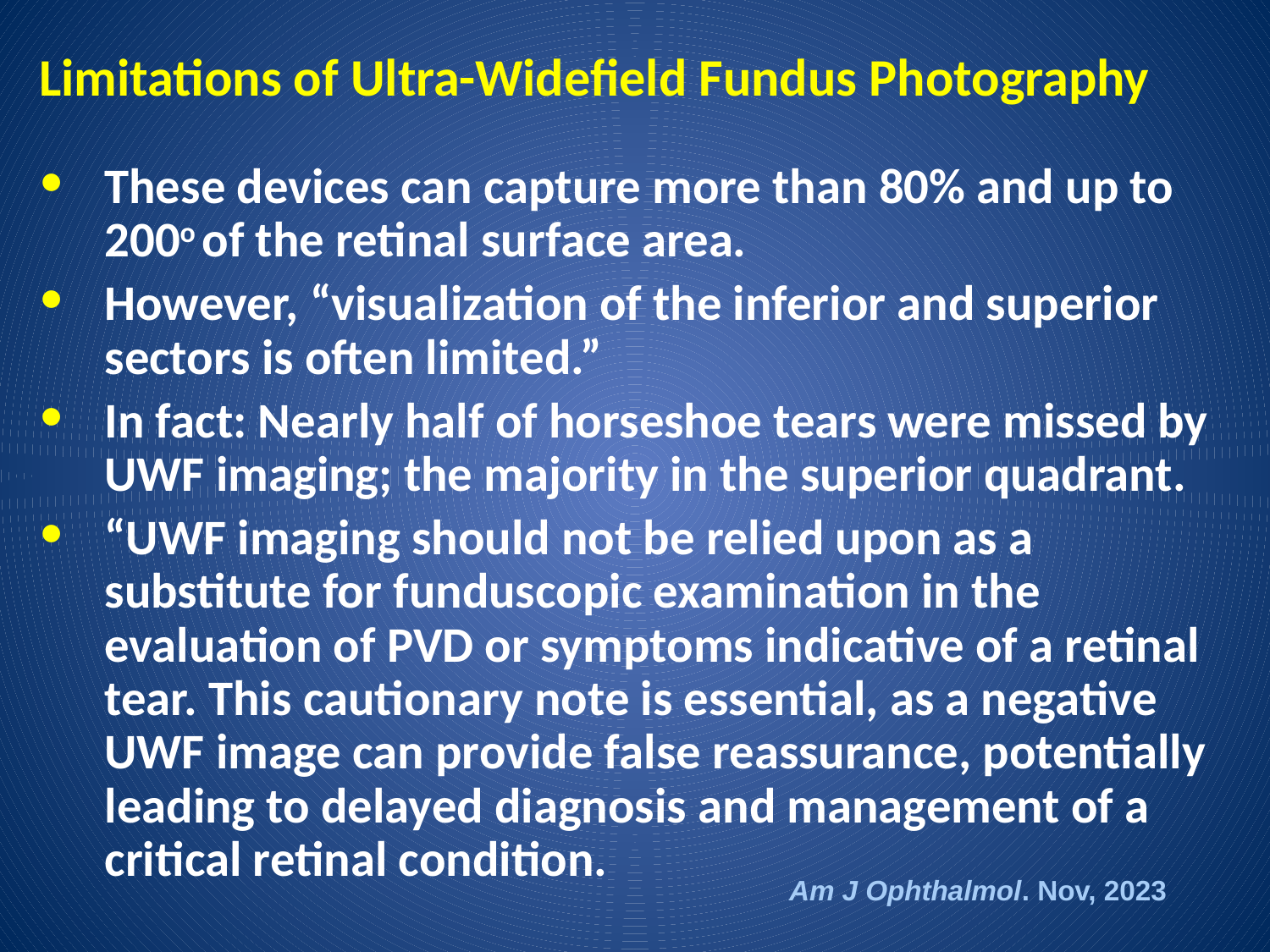

# Limitations of Ultra-Widefield Fundus Photography
These devices can capture more than 80% and up to 200o of the retinal surface area.
However, “visualization of the inferior and superior sectors is often limited.”
In fact: Nearly half of horseshoe tears were missed by UWF imaging; the majority in the superior quadrant.
“UWF imaging should not be relied upon as a substitute for funduscopic examination in the evaluation of PVD or symptoms indicative of a retinal tear. This cautionary note is essential, as a negative UWF image can provide false reassurance, potentially leading to delayed diagnosis and management of a critical retinal condition.

Am J Ophthalmol. Nov, 2023